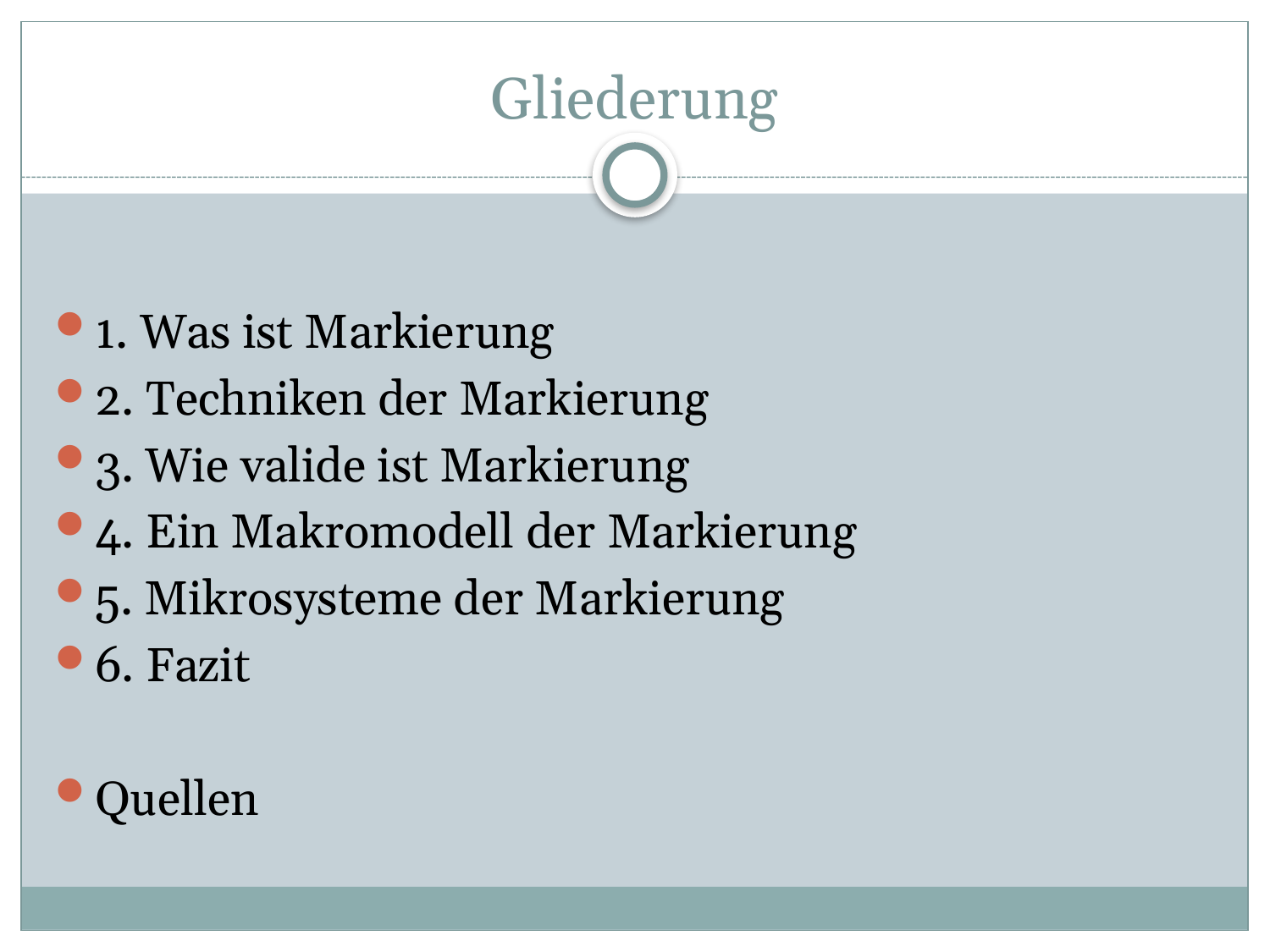

# Gliederung

1. Was ist Markierung
2. Techniken der Markierung
3. Wie valide ist Markierung
4. Ein Makromodell der Markierung
5. Mikrosysteme der Markierung
6. Fazit

Quellen